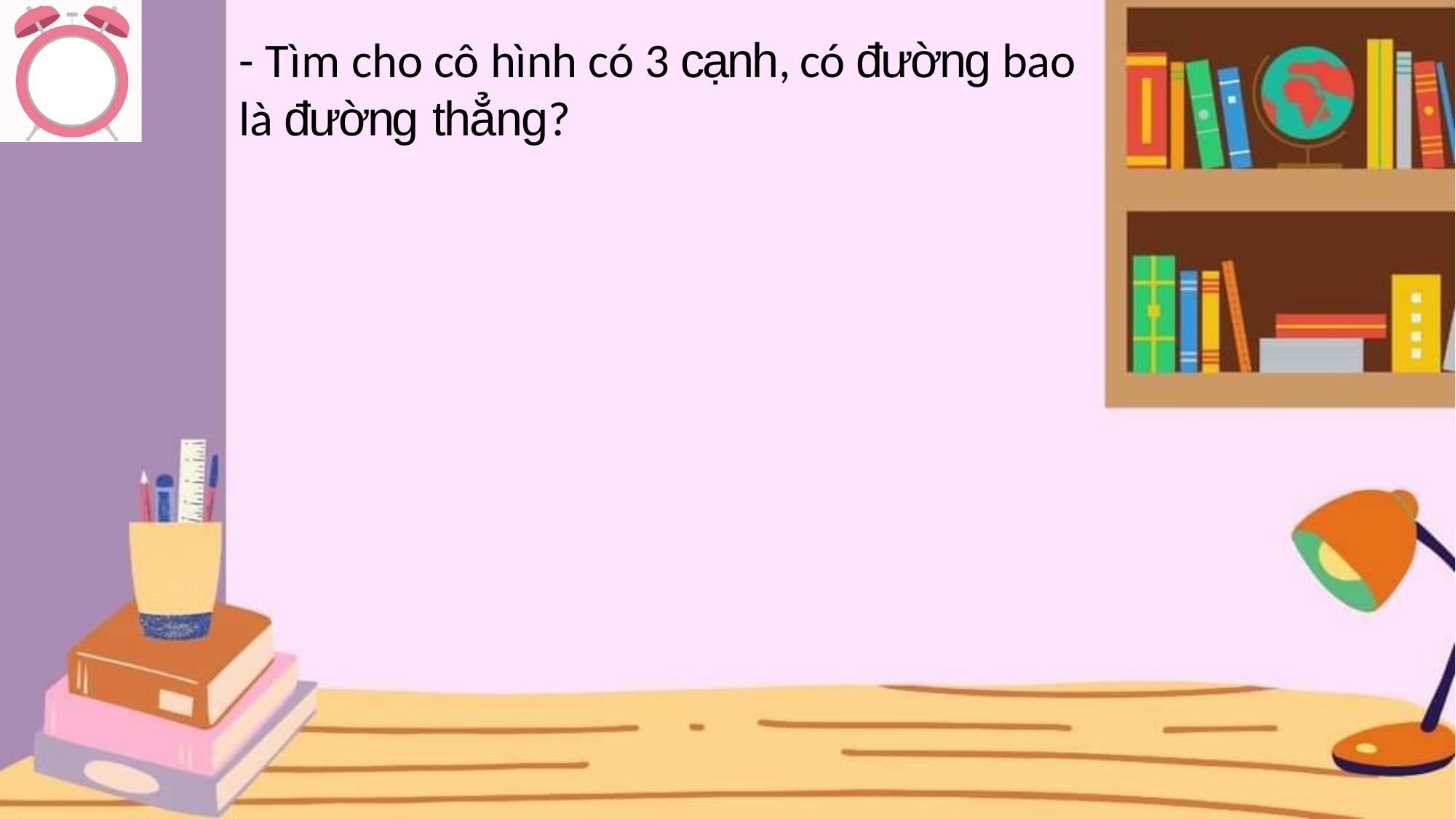

# - Tìm cho cô hình có 3 cạnh, có đường bao  là đường thẳng?